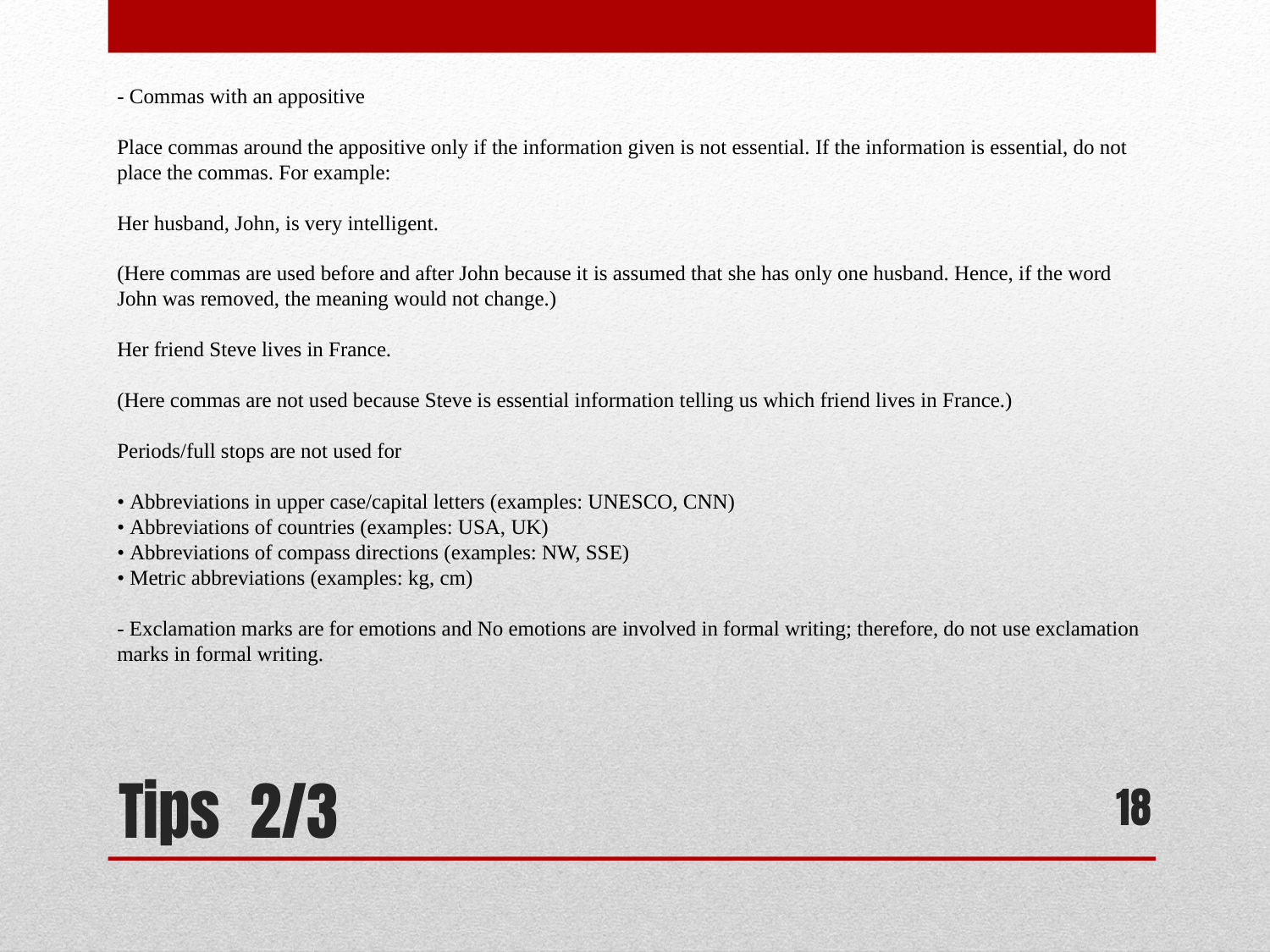

- Commas with an appositive

Place commas around the appositive only if the information given is not essential. If the information is essential, do not place the commas. For example:

Her husband, John, is very intelligent.

(Here commas are used before and after John because it is assumed that she has only one husband. Hence, if the word John was removed, the meaning would not change.)

Her friend Steve lives in France.

(Here commas are not used because Steve is essential information telling us which friend lives in France.)

Periods/full stops are not used for

• Abbreviations in upper case/capital letters (examples: UNESCO, CNN)
• Abbreviations of countries (examples: USA, UK)
• Abbreviations of compass directions (examples: NW, SSE)
• Metric abbreviations (examples: kg, cm)

- Exclamation marks are for emotions and No emotions are involved in formal writing; therefore, do not use exclamation marks in formal writing.

18
# Tips  2/3